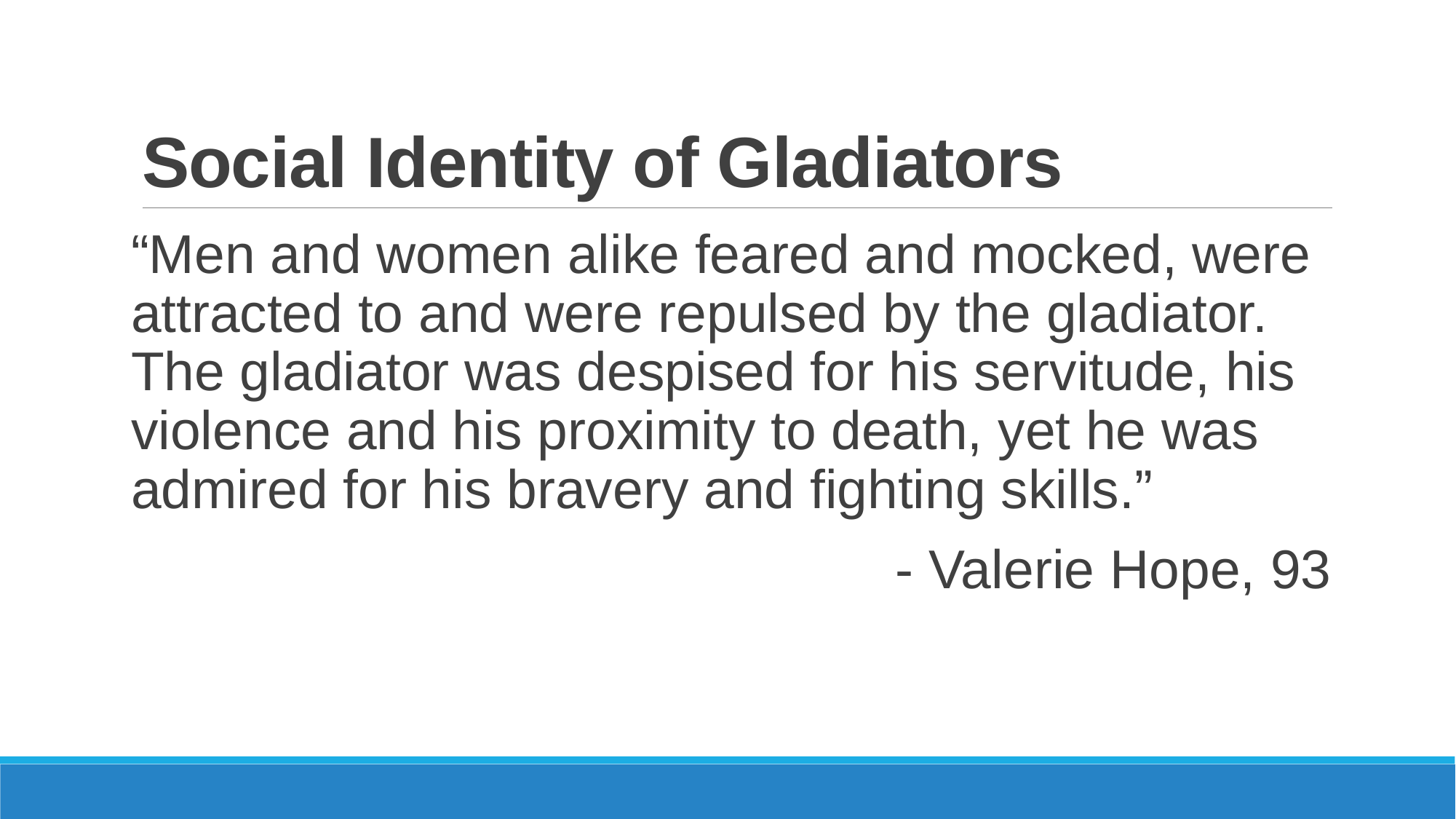

# Social Identity of Gladiators
“Men and women alike feared and mocked, were attracted to and were repulsed by the gladiator. The gladiator was despised for his servitude, his violence and his proximity to death, yet he was admired for his bravery and fighting skills.”
- Valerie Hope, 93